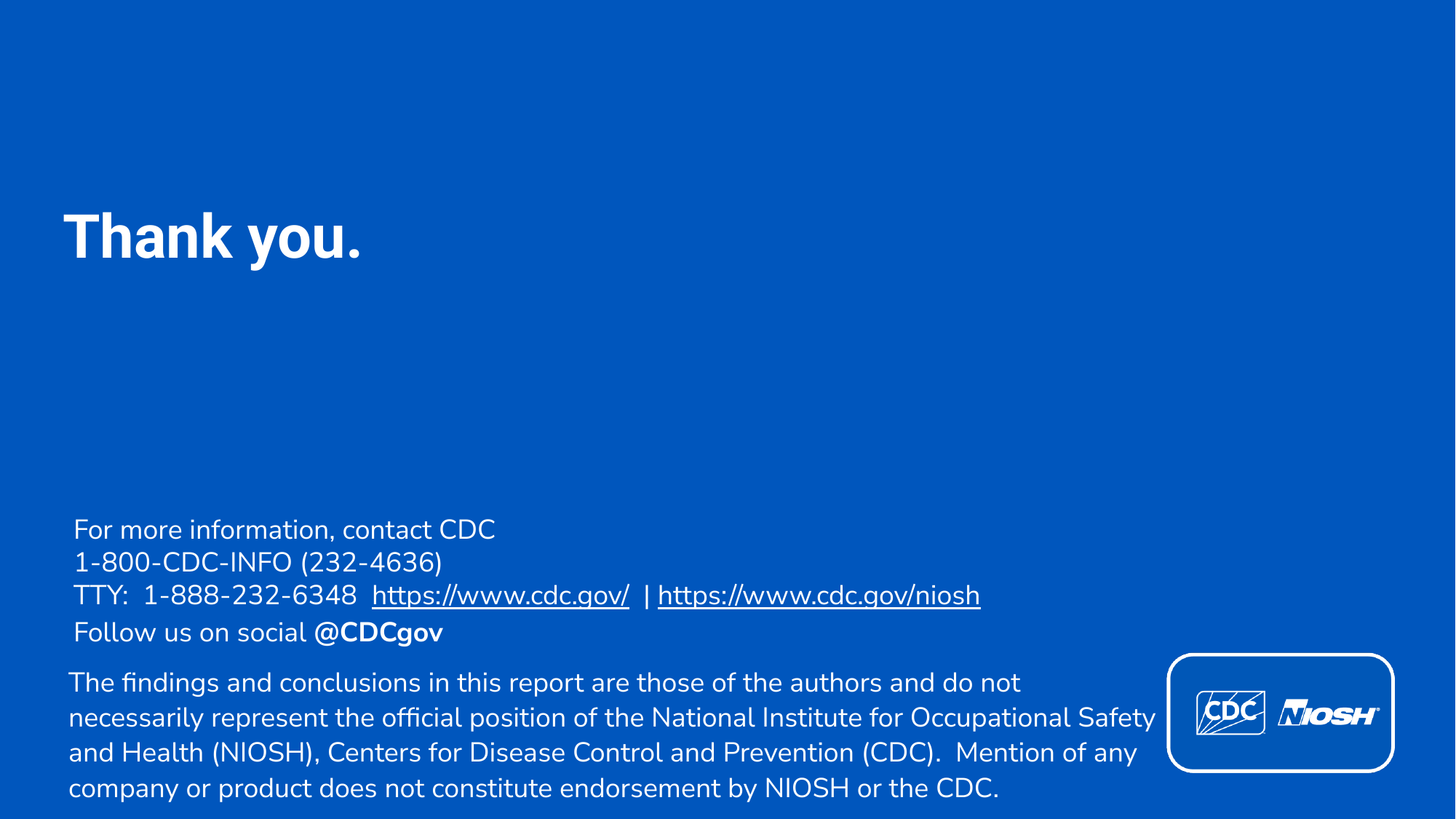

# Thank you.
The findings and conclusions in this report are those of the authors and do not necessarily represent the official position of the National Institute for Occupational Safety and Health (NIOSH), Centers for Disease Control and Prevention (CDC).  Mention of any company or product does not constitute endorsement by NIOSH or the CDC.